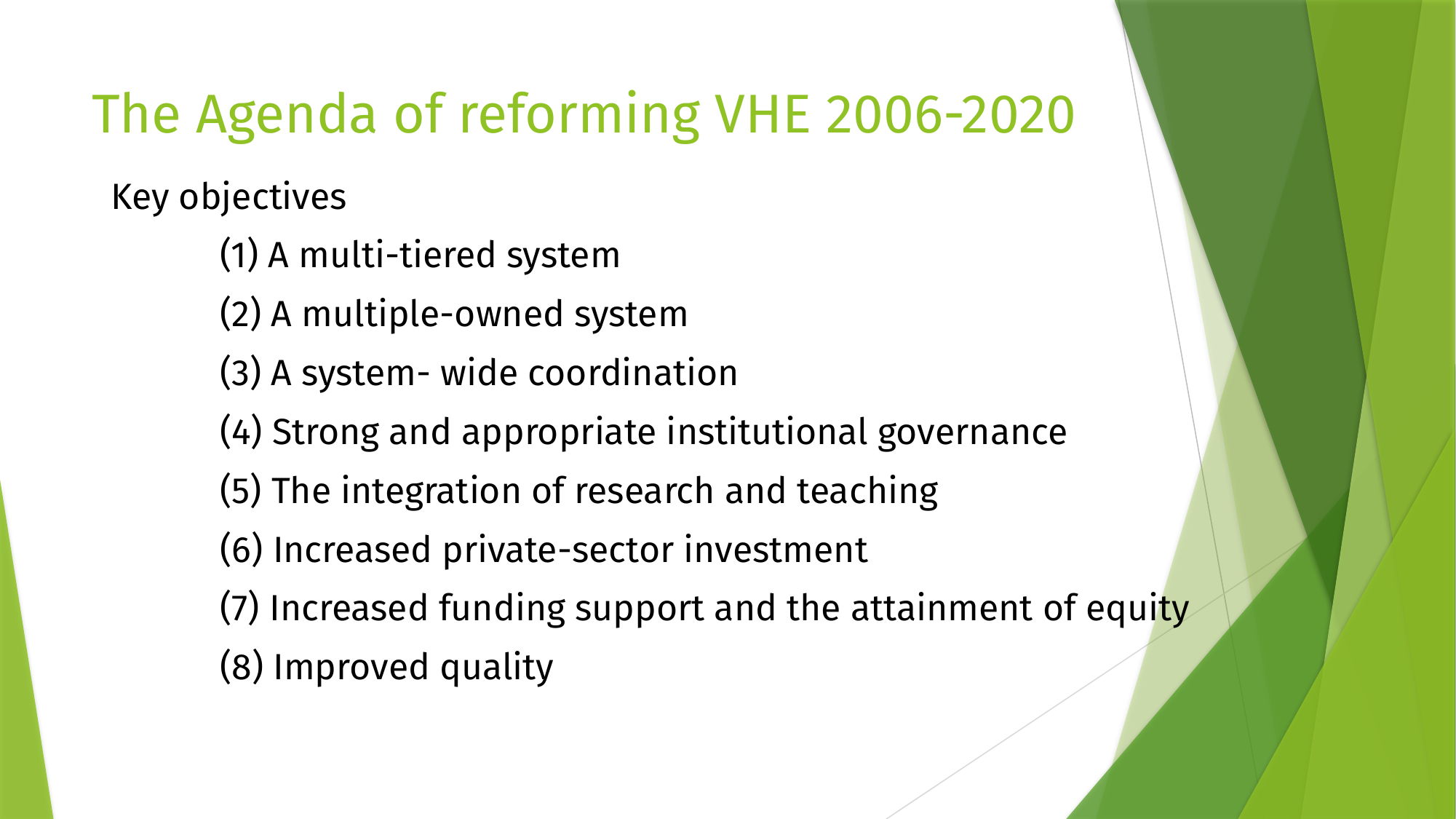

# The Agenda of reforming VHE 2006-2020
Key objectives
	(1) A multi-tiered system
	(2) A multiple-owned system
	(3) A system- wide coordination
	(4) Strong and appropriate institutional governance
	(5) The integration of research and teaching
	(6) Increased private-sector investment
	(7) Increased funding support and the attainment of equity
	(8) Improved quality